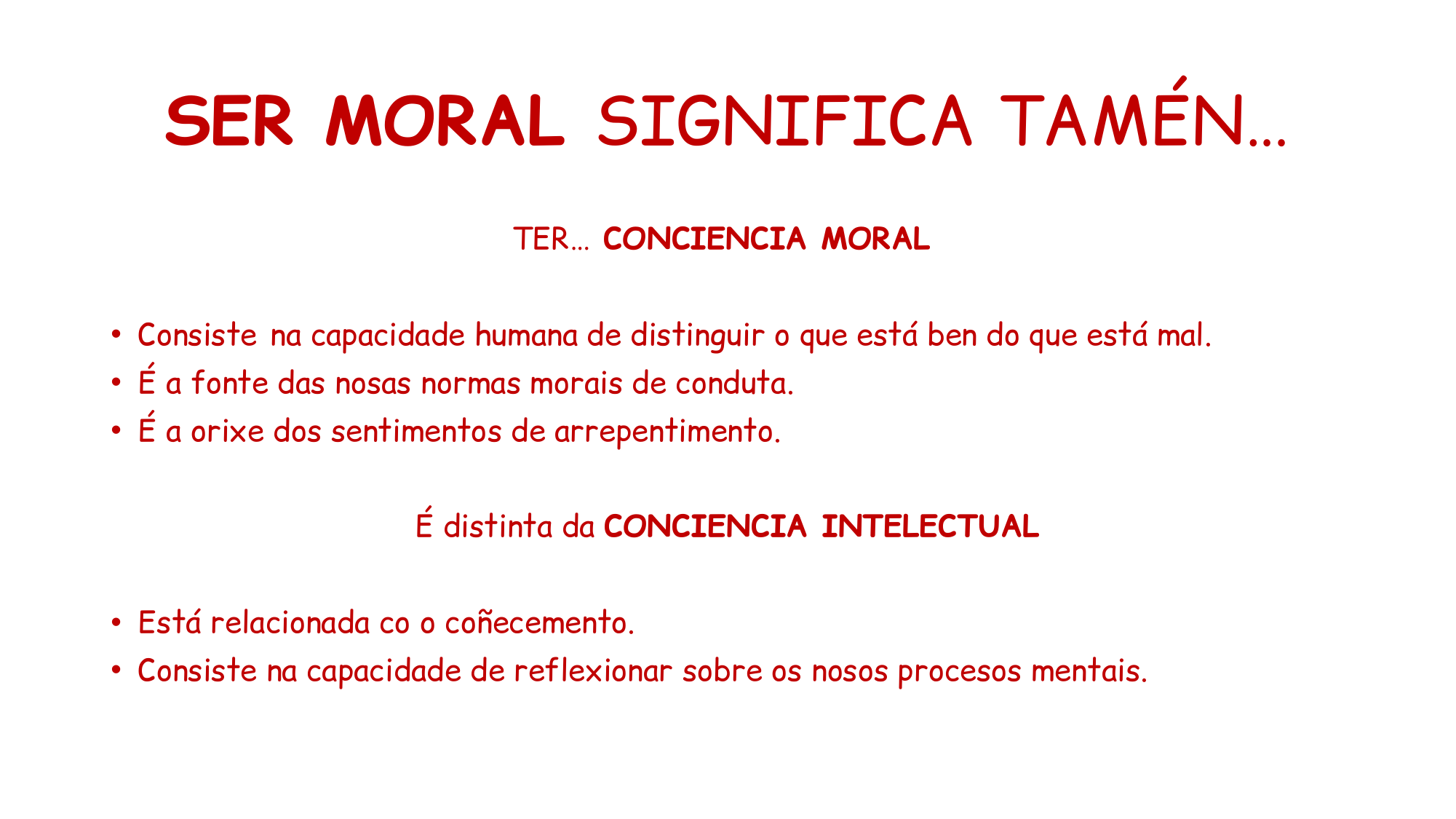

# SER MORAL SIGNIFICA TAMÉN…
TER… CONCIENCIA MORAL

Consiste na capacidade humana de distinguir o que está ben do que está mal.
É a fonte das nosas normas morais de conduta.
É a orixe dos sentimentos de arrepentimento.

É distinta da CONCIENCIA INTELECTUAL

Está relacionada co o coñecemento.
Consiste na capacidade de reflexionar sobre os nosos procesos mentais.